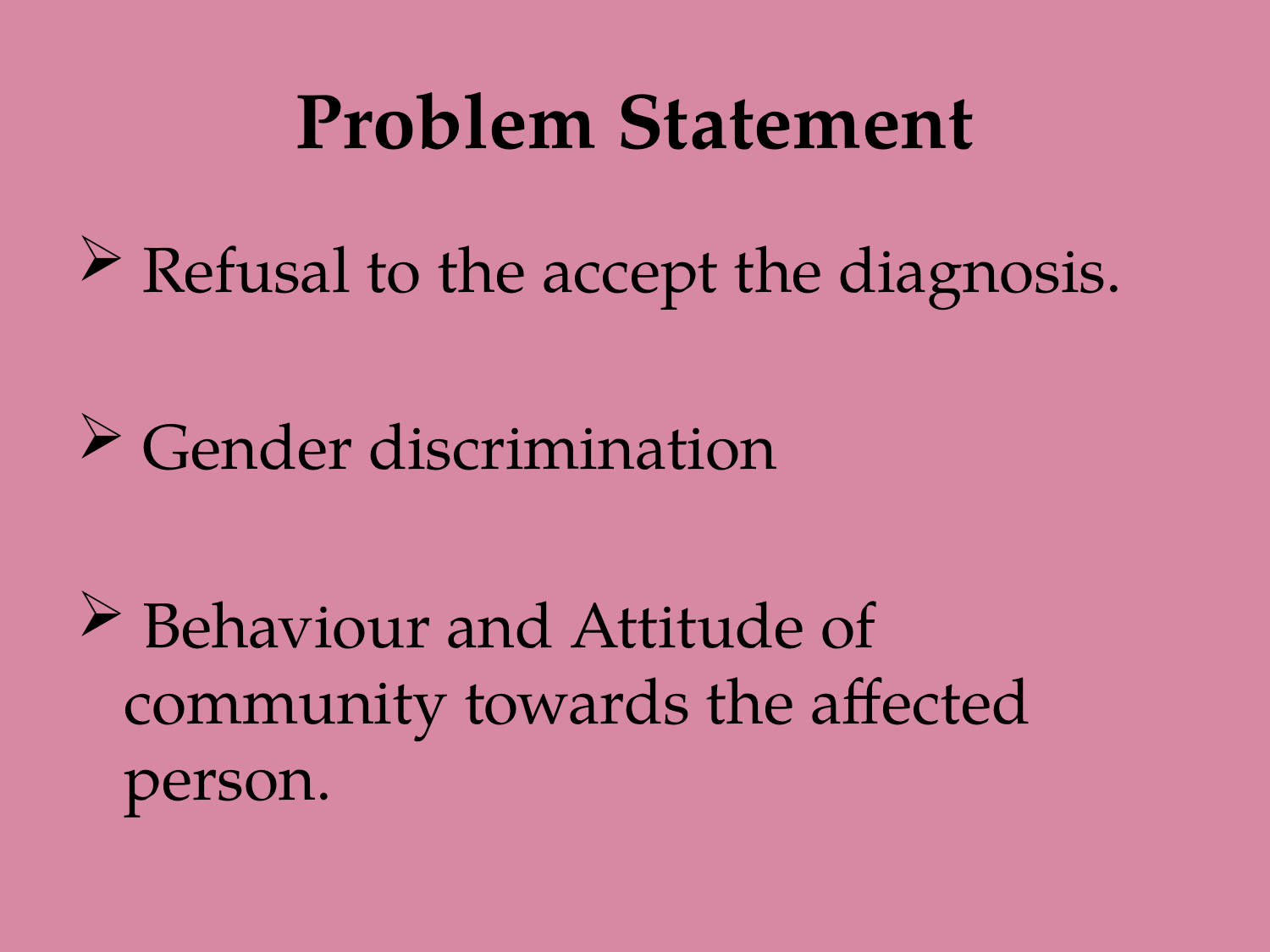

# Problem Statement
 Refusal to the accept the diagnosis.

 Gender discrimination

 Behaviour and Attitude of  community towards the affected person.